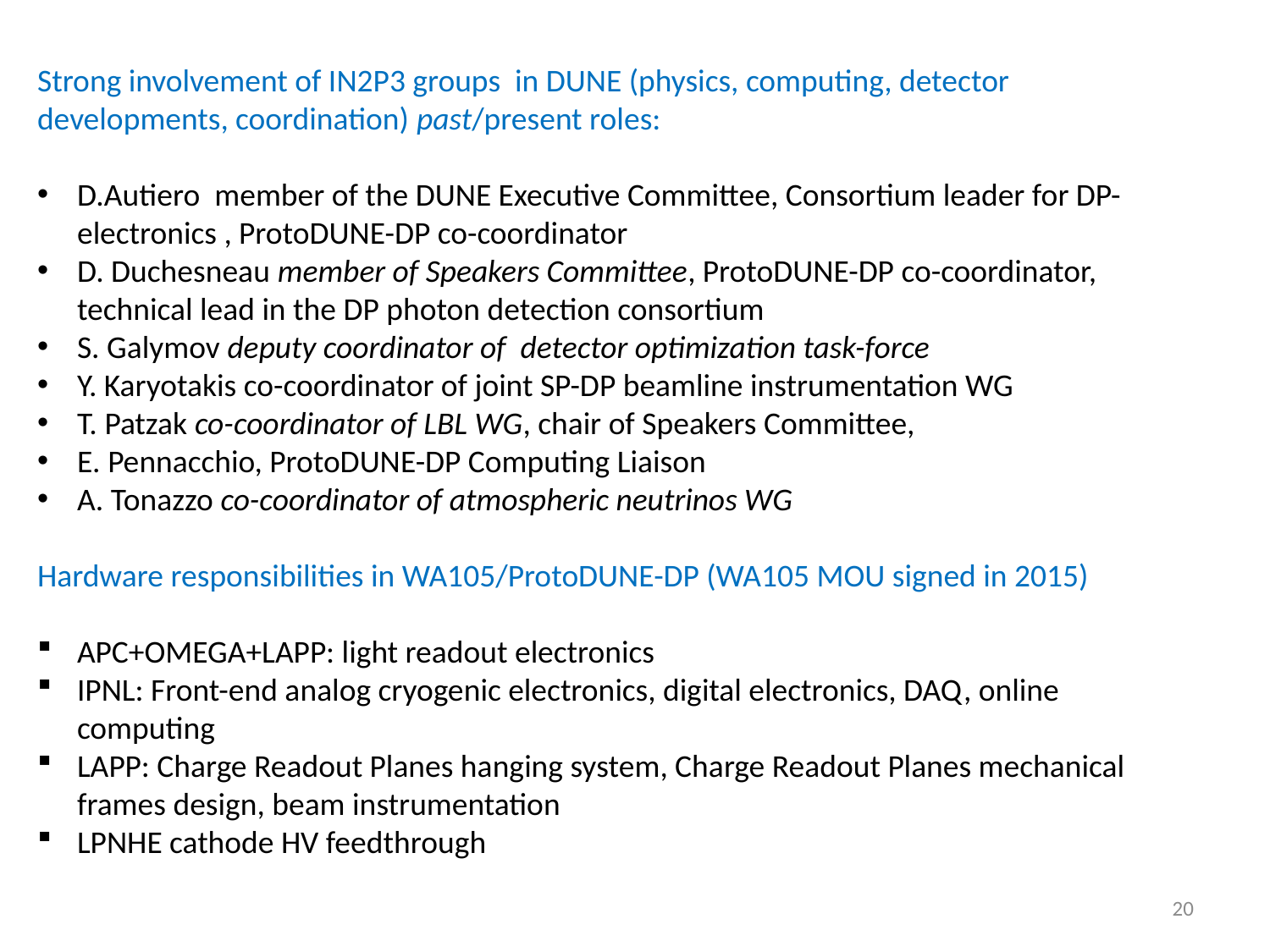

Strong involvement of IN2P3 groups  in DUNE (physics, computing, detector developments, coordination) past/present roles:

D.Autiero  member of the DUNE Executive Committee, Consortium leader for DP-electronics , ProtoDUNE-DP co-coordinator
D. Duchesneau member of Speakers Committee, ProtoDUNE-DP co-coordinator, technical lead in the DP photon detection consortium
S. Galymov deputy coordinator of  detector optimization task-force
Y. Karyotakis co-coordinator of joint SP-DP beamline instrumentation WG
T. Patzak co-coordinator of LBL WG, chair of Speakers Committee,
E. Pennacchio, ProtoDUNE-DP Computing Liaison
A. Tonazzo co-coordinator of atmospheric neutrinos WG

Hardware responsibilities in WA105/ProtoDUNE-DP (WA105 MOU signed in 2015)

APC+OMEGA+LAPP: light readout electronics
IPNL: Front-end analog cryogenic electronics, digital electronics, DAQ, online computing
LAPP: Charge Readout Planes hanging system, Charge Readout Planes mechanical frames design, beam instrumentation
LPNHE cathode HV feedthrough

20